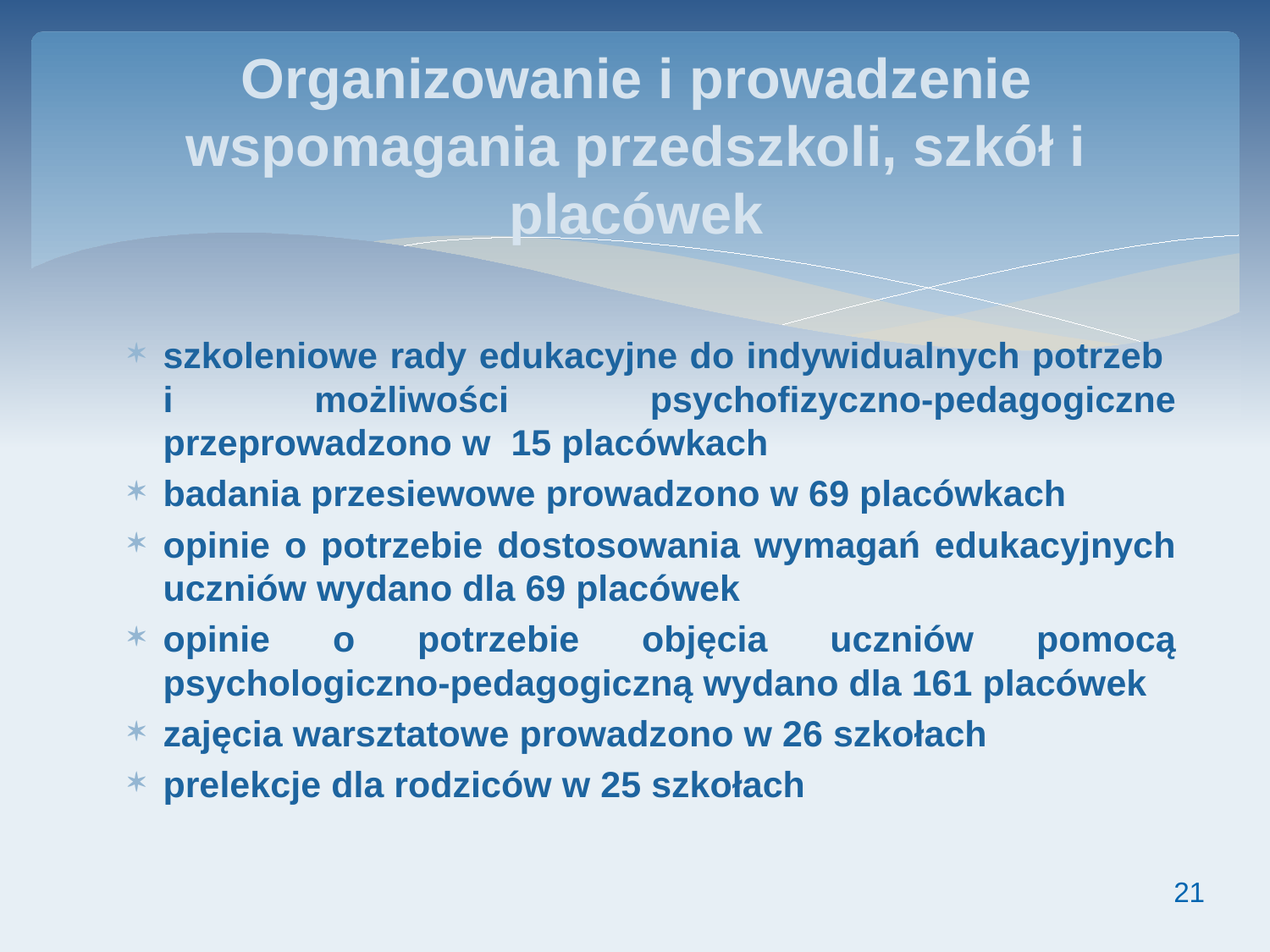

# Organizowanie i prowadzenie wspomagania przedszkoli, szkół i placówek
szkoleniowe rady edukacyjne do indywidualnych potrzeb
i możliwości psychofizyczno-pedagogiczne przeprowadzono w  15 placówkach
badania przesiewowe prowadzono w 69 placówkach
opinie o potrzebie dostosowania wymagań edukacyjnych uczniów wydano dla 69 placówek
opinie o potrzebie objęcia uczniów pomocą psychologiczno-pedagogiczną wydano dla 161 placówek
zajęcia warsztatowe prowadzono w 26 szkołach
prelekcje dla rodziców w 25 szkołach

21